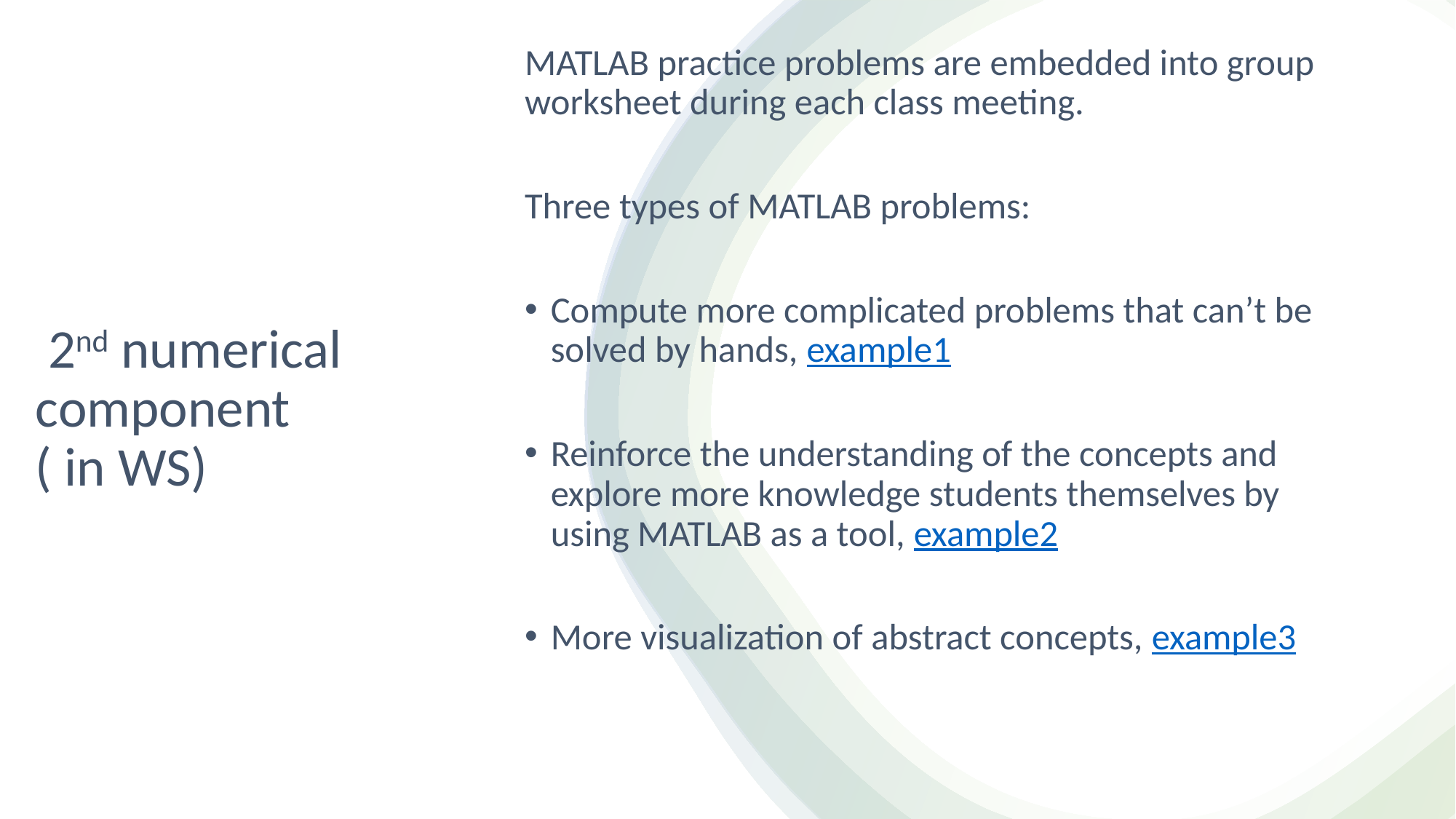

MATLAB practice problems are embedded into group worksheet during each class meeting.

Three types of MATLAB problems:

Compute more complicated problems that can’t be solved by hands, example1

Reinforce the understanding of the concepts and explore more knowledge students themselves by using MATLAB as a tool, example2

More visualization of abstract concepts, example3

# 2nd numerical component ( in WS)